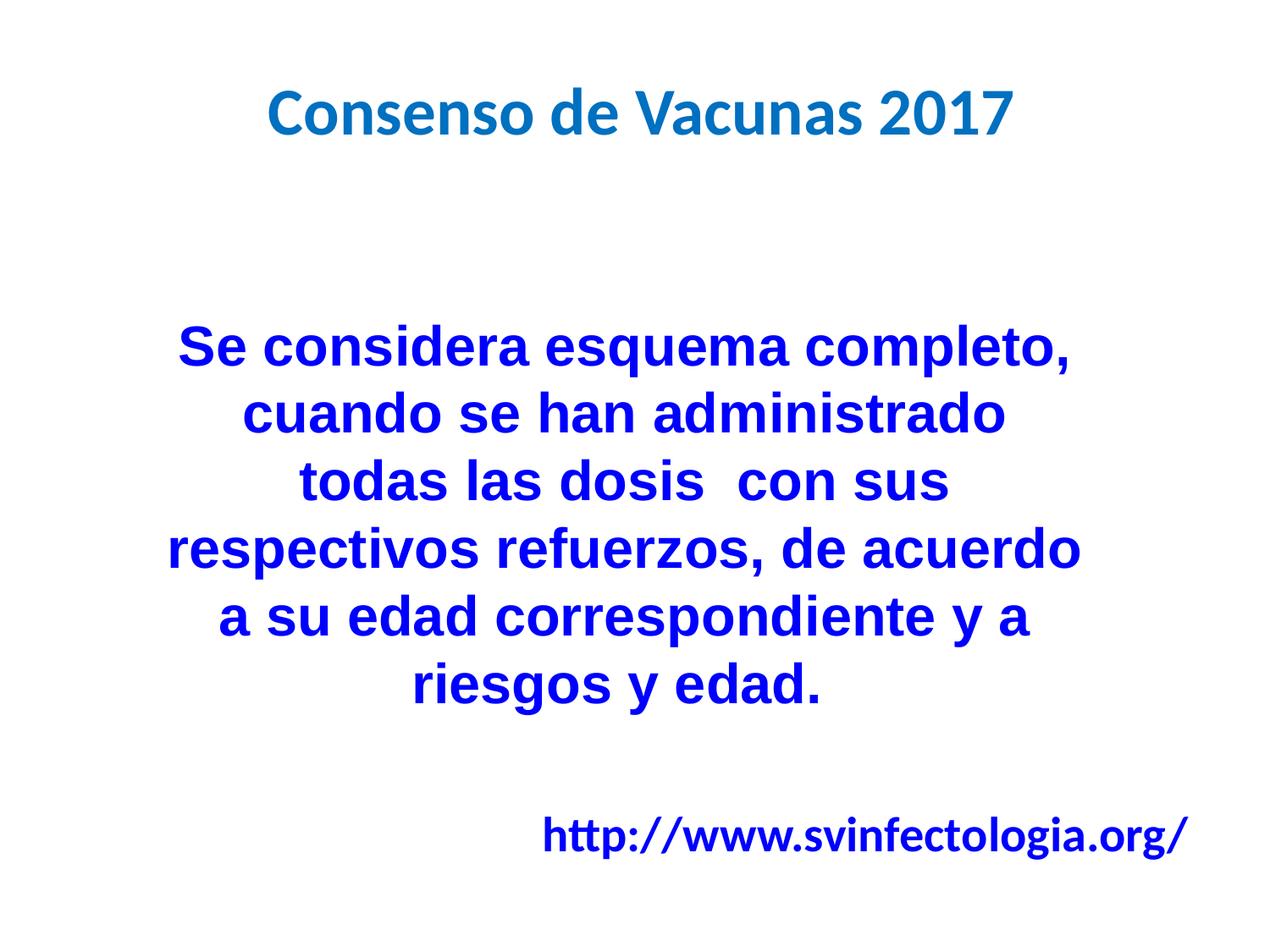

Consenso de Vacunas 2017
Se considera esquema completo, cuando se han administrado todas las dosis  con sus respectivos refuerzos, de acuerdo a su edad correspondiente y a riesgos y edad.
http://www.svinfectologia.org/